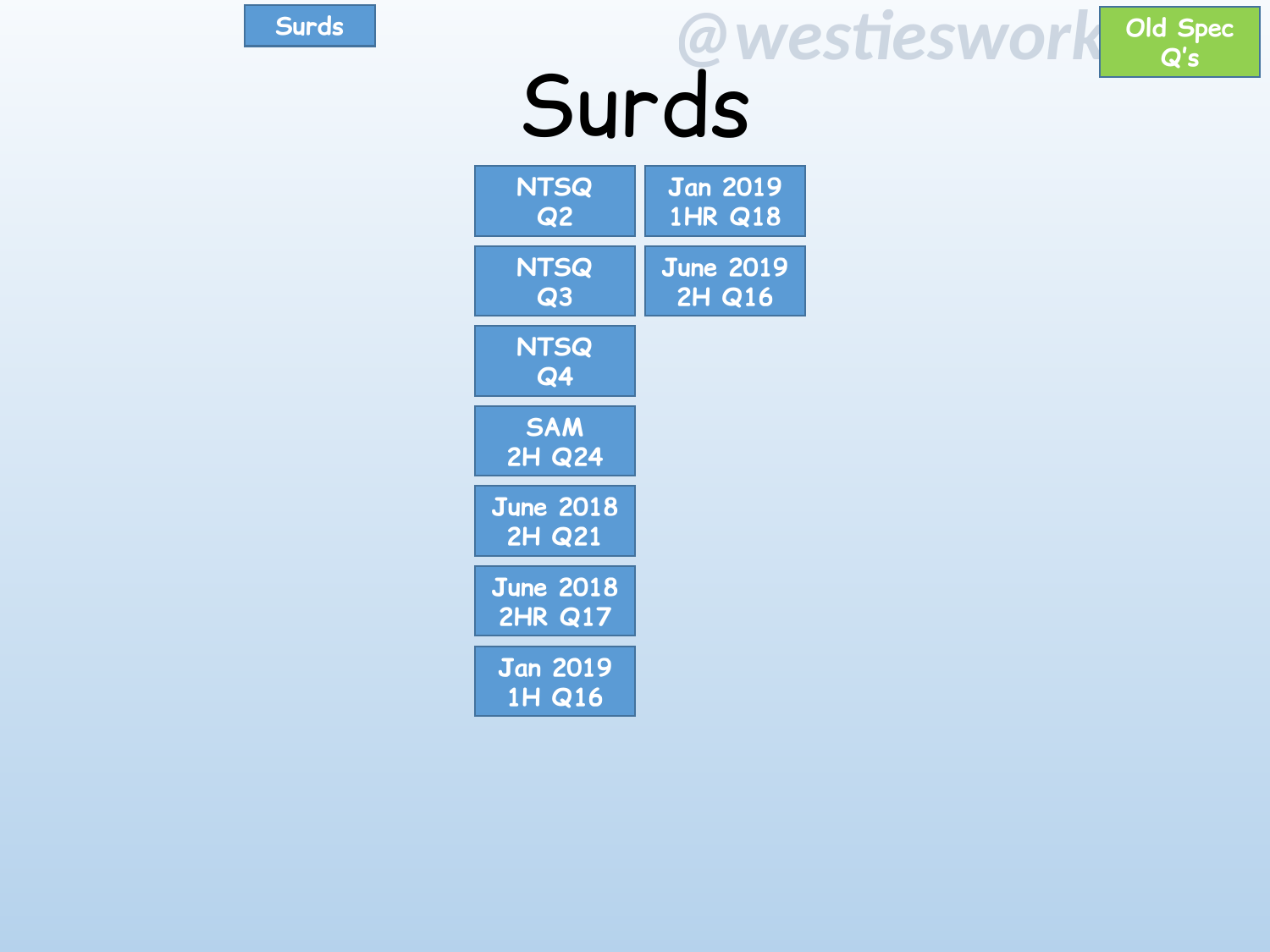

Surds
Old Spec Q’s
# Surds
NTSQ
Q2
Jan 2019
1HR Q18
NTSQ
Q3
June 2019
2H Q16
NTSQ
Q4
SAM
2H Q24
June 2018
2H Q21
June 2018
2HR Q17
Jan 2019
1H Q16